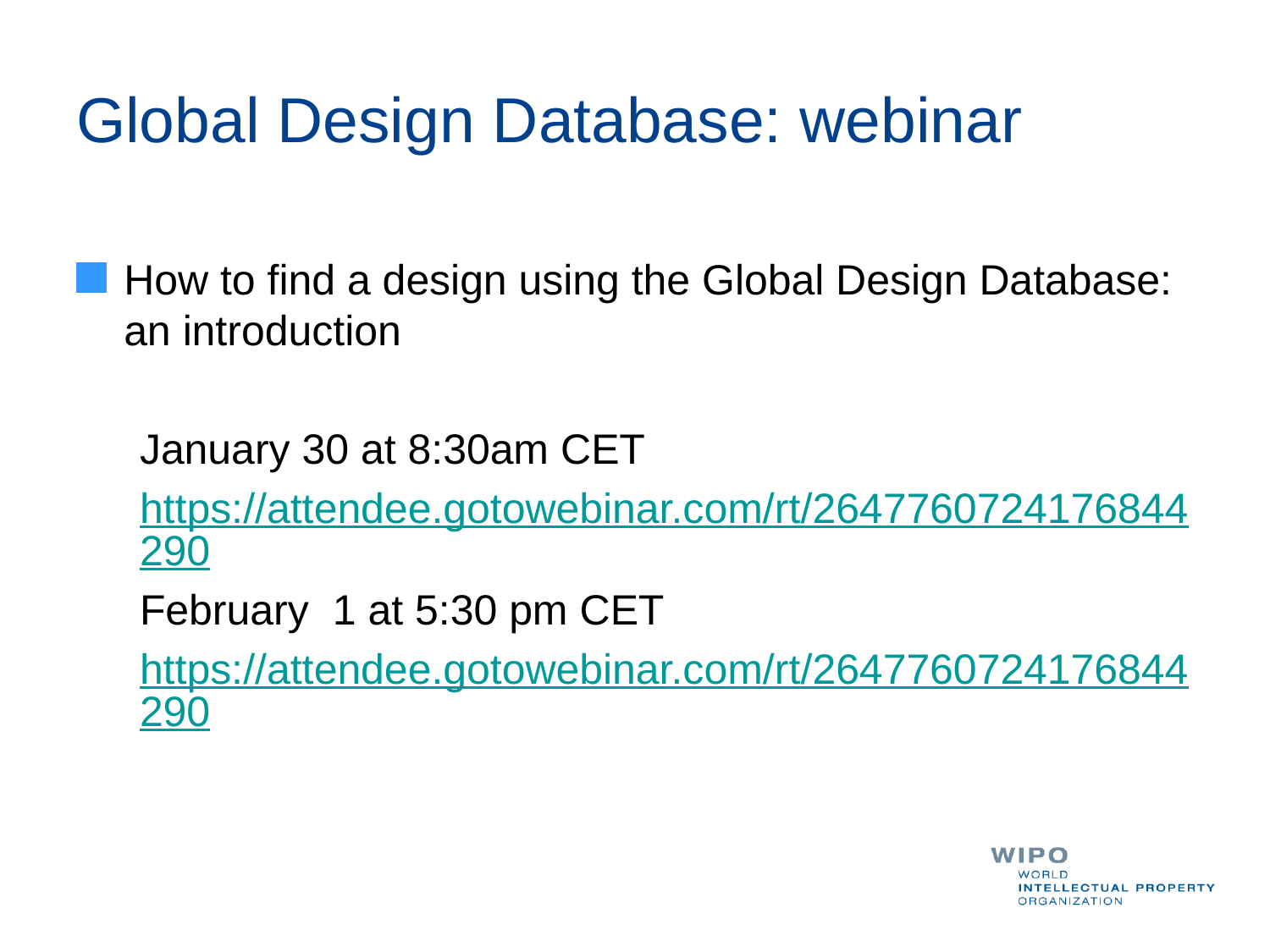

# Global Design Database: webinar
How to find a design using the Global Design Database: an introduction

January 30 at 8:30am CET
https://attendee.gotowebinar.com/rt/2647760724176844290
February  1 at 5:30 pm CET
https://attendee.gotowebinar.com/rt/2647760724176844290